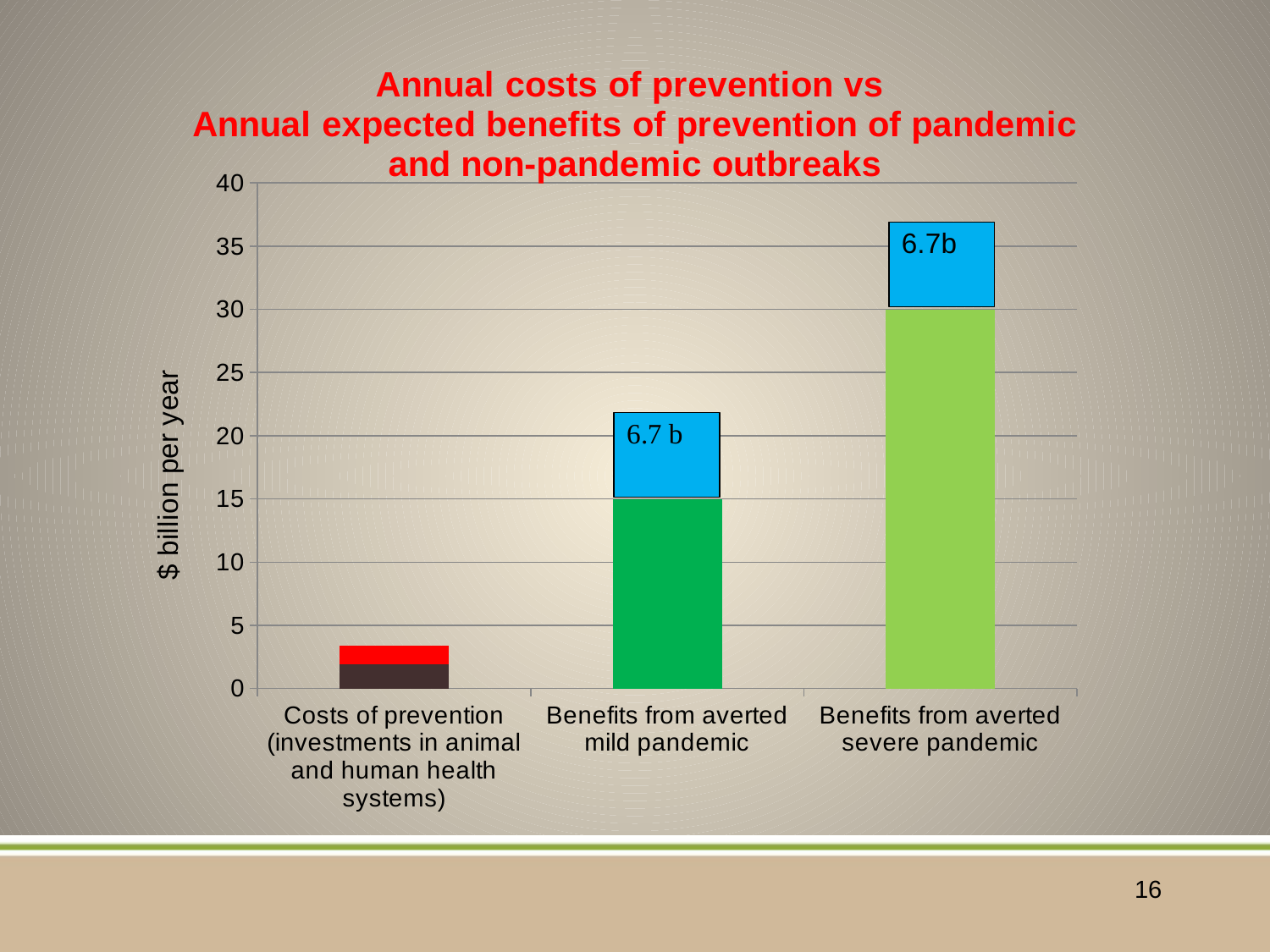

### Chart: Annual costs of prevention vs
Annual expected benefits of prevention of pandemic and non-pandemic outbreaks

| Category | Low | High |
|---|---|---|
| Costs of prevention (investments in animal and human health systems) | 1.9000000000000001 | 1.5 |
| Benefits from averted mild pandemic | 15.0 | None |
| Benefits from averted severe pandemic | 30.0 | None |
16